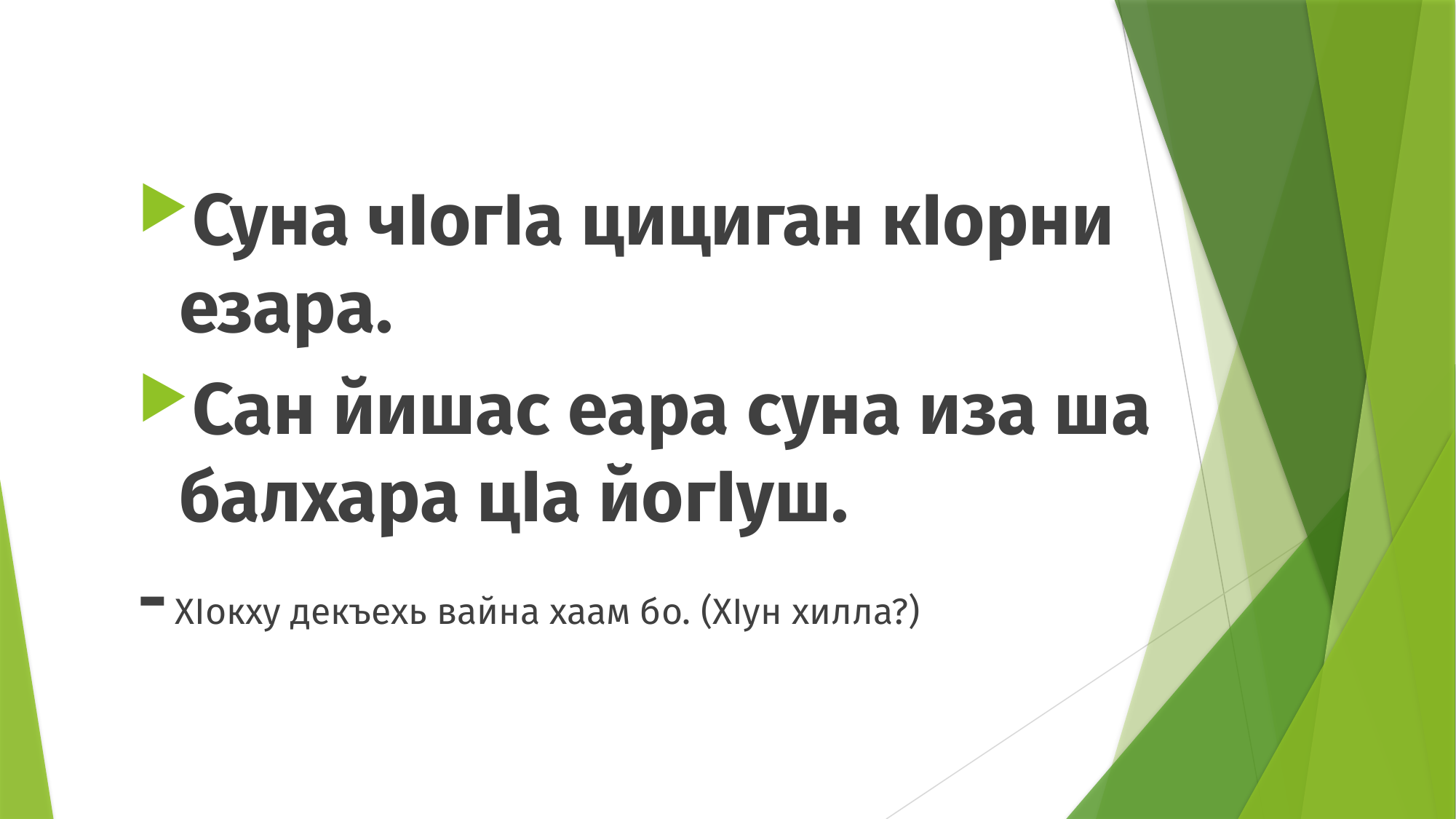

#
Суна чIогIа цициган кIорни езара.
Сан йишас еара суна иза ша балхара цIа йогIуш.
- ХIокху декъехь вайна хаам бо. (ХIун хилла?)